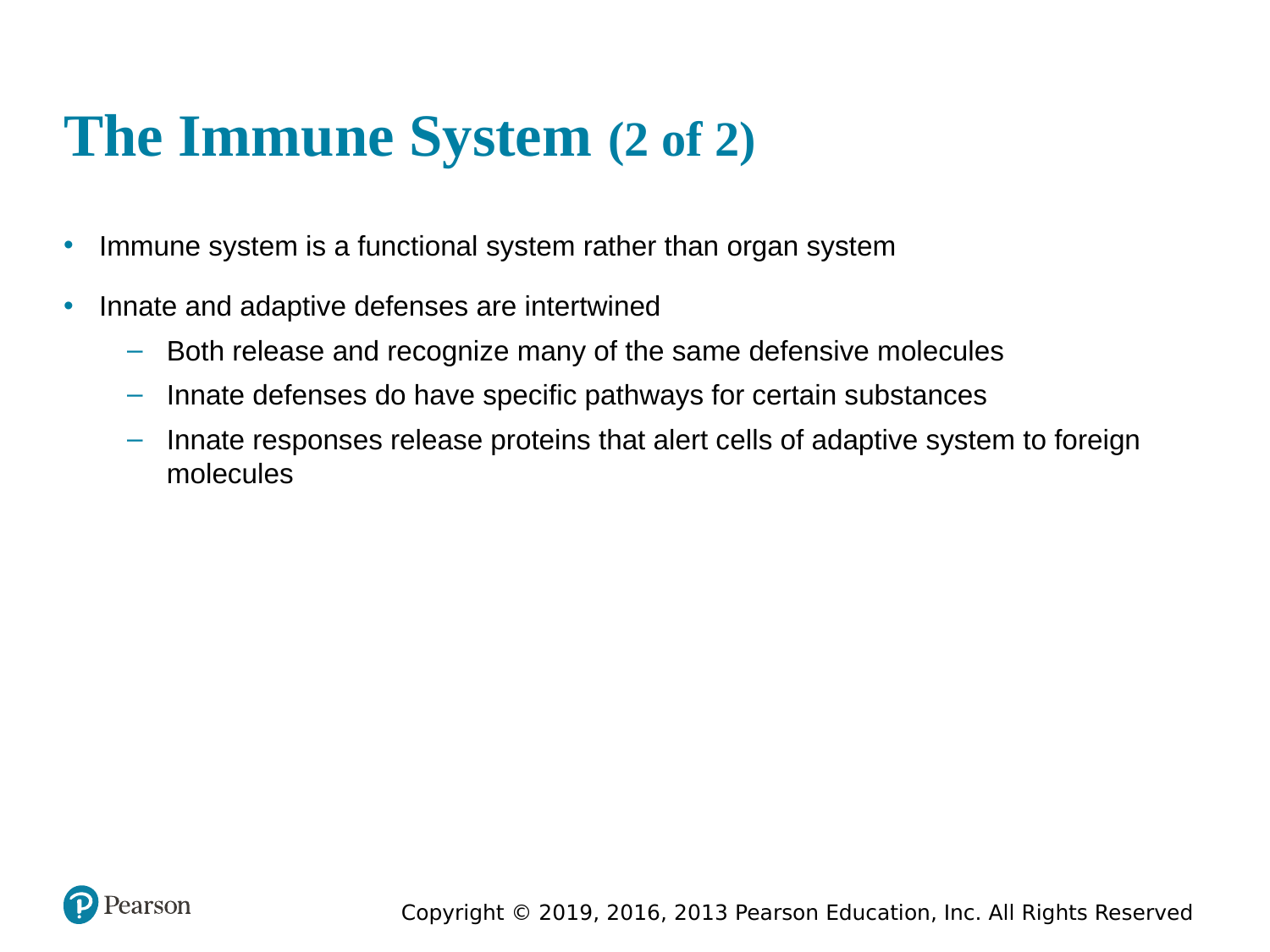

# The Immune System (2 of 2)
Immune system is a functional system rather than organ system
Innate and adaptive defenses are intertwined
Both release and recognize many of the same defensive molecules
Innate defenses do have specific pathways for certain substances
Innate responses release proteins that alert cells of adaptive system to foreign molecules